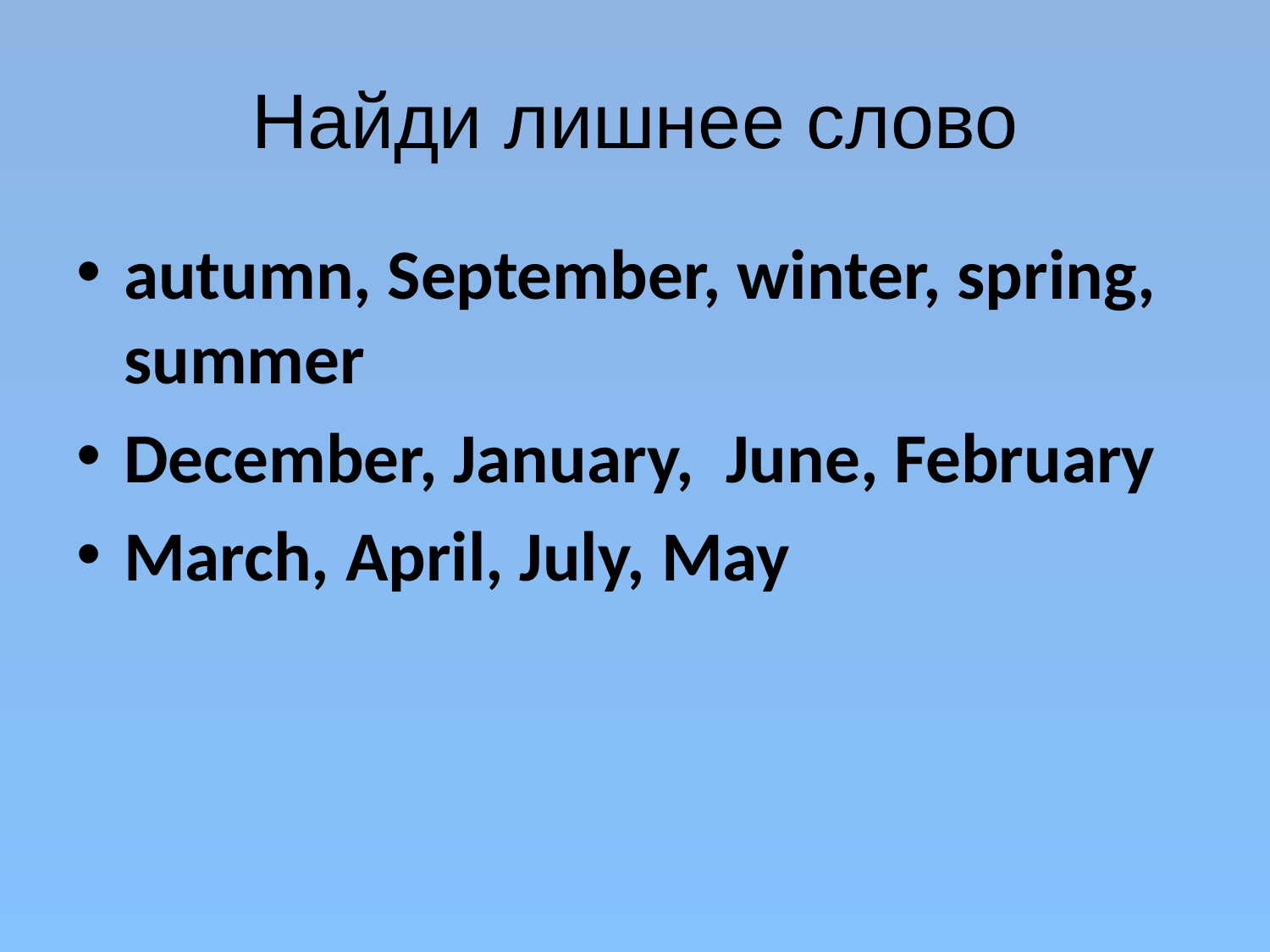

Найди лишнеe слово
autumn, September, winter, spring, summer
December, January,  June, February
March, April, July, May